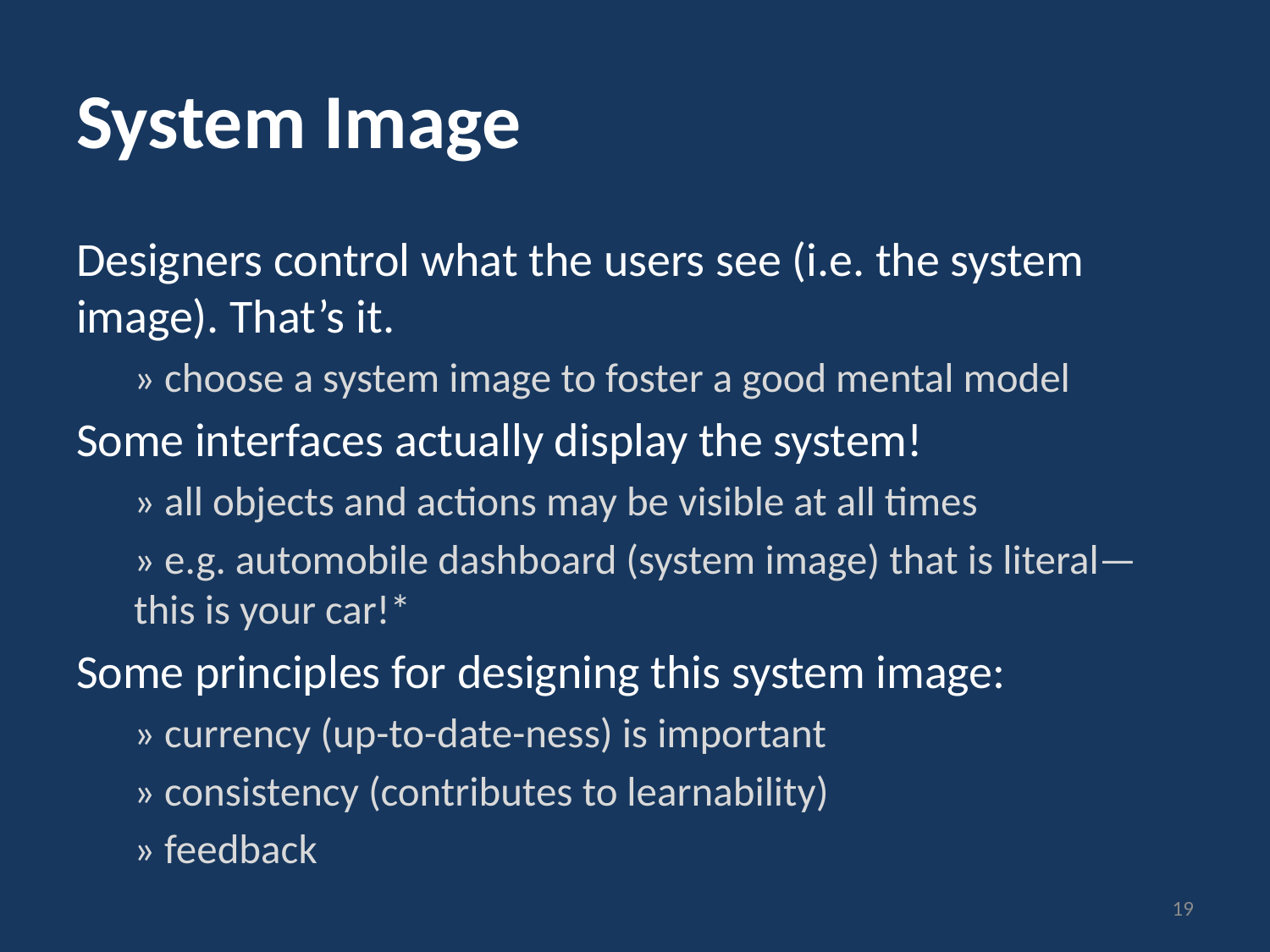

# System Image
Designers control what the users see (i.e. the system image). That’s it.
» choose a system image to foster a good mental model
Some interfaces actually display the system!
» all objects and actions may be visible at all times
» e.g. automobile dashboard (system image) that is literal—this is your car!*
Some principles for designing this system image:
» currency (up-to-date-ness) is important
» consistency (contributes to learnability)
» feedback
19